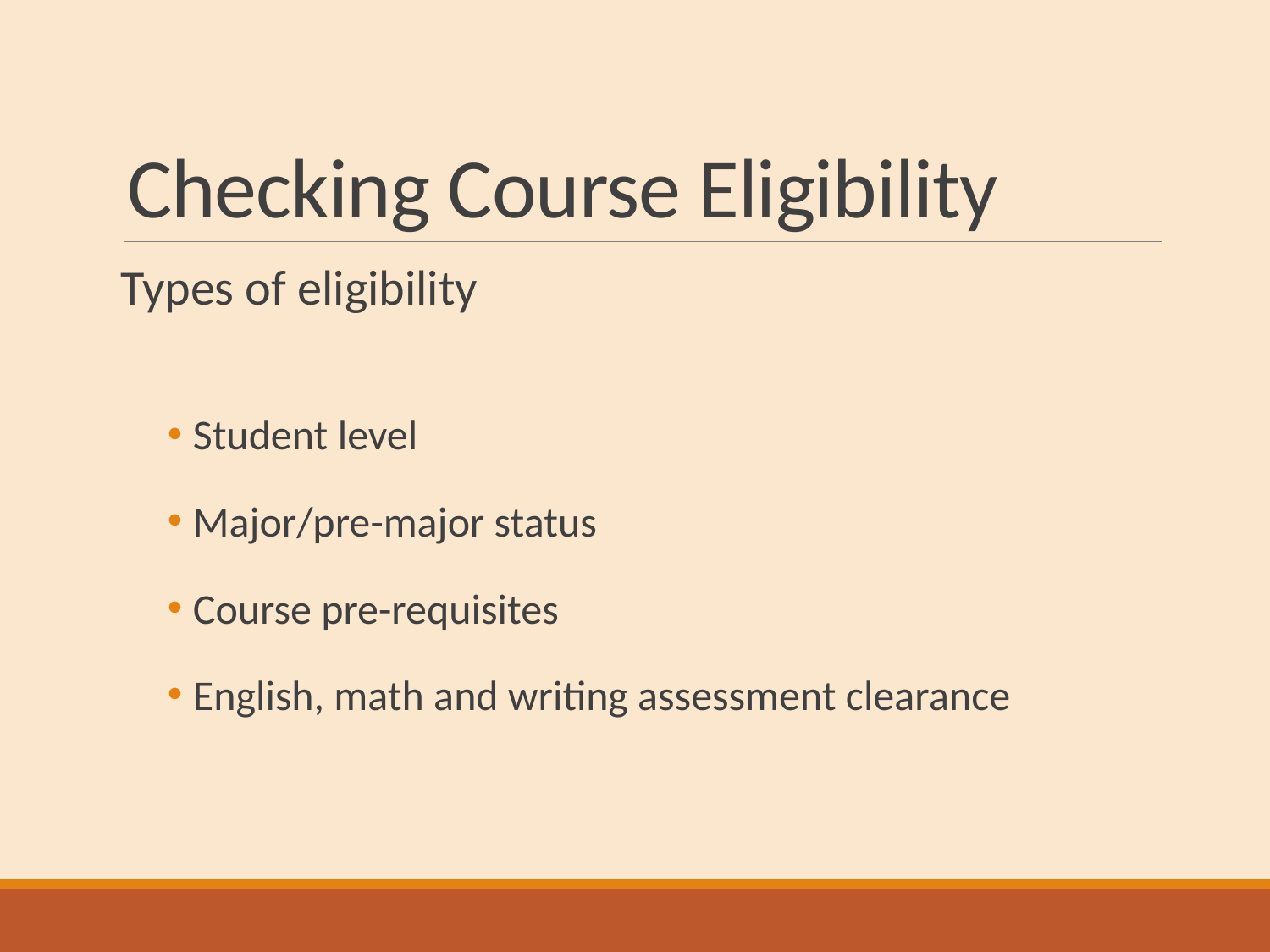

# Checking Course Eligibility
Types of eligibility

Student level
Major/pre-major status
Course pre-requisites
English, math and writing assessment clearance